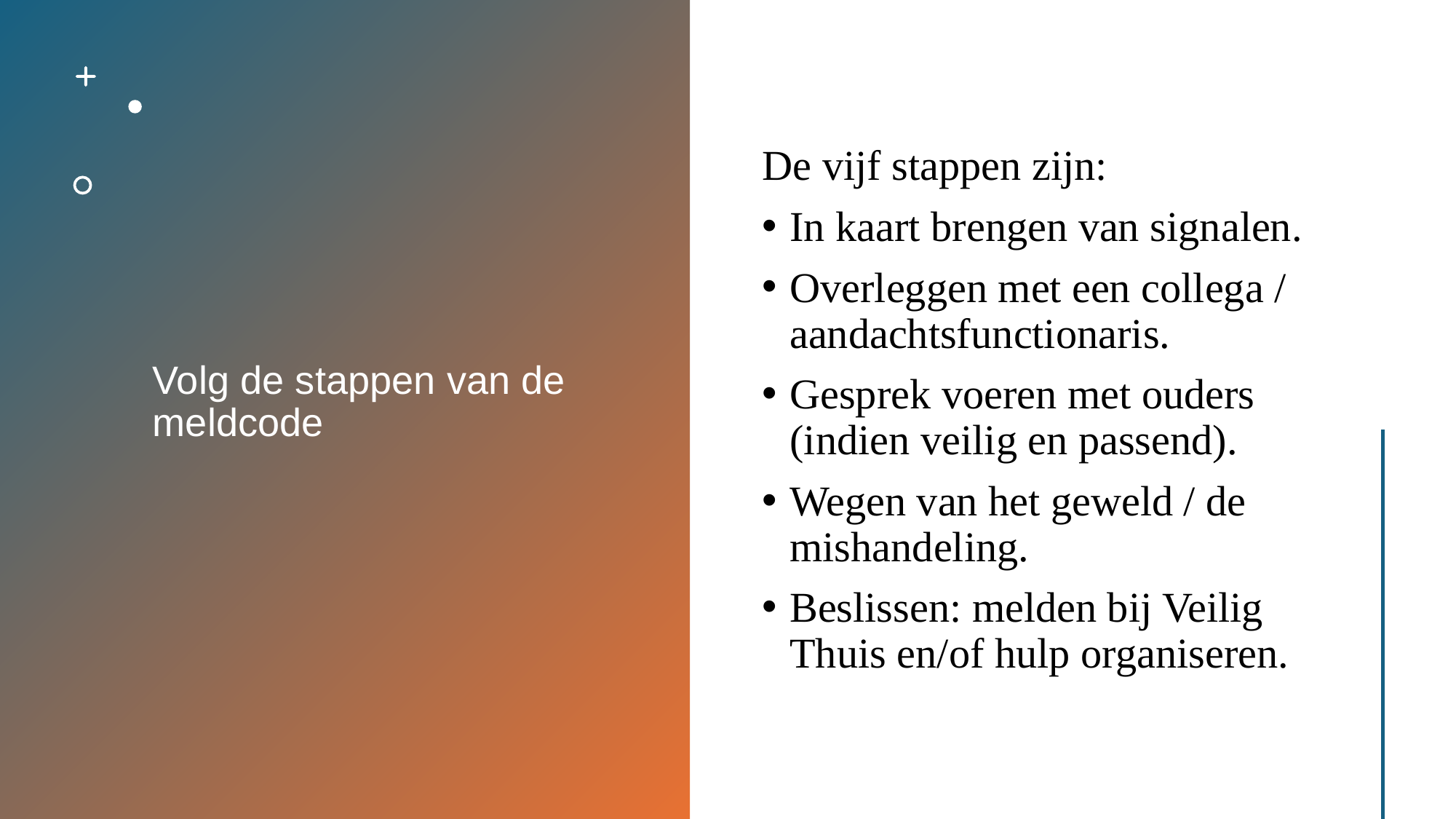

# Volg de stappen van de meldcode
De vijf stappen zijn:
In kaart brengen van signalen.
Overleggen met een collega / aandachtsfunctionaris.
Gesprek voeren met ouders (indien veilig en passend).
Wegen van het geweld / de mishandeling.
Beslissen: melden bij Veilig Thuis en/of hulp organiseren.